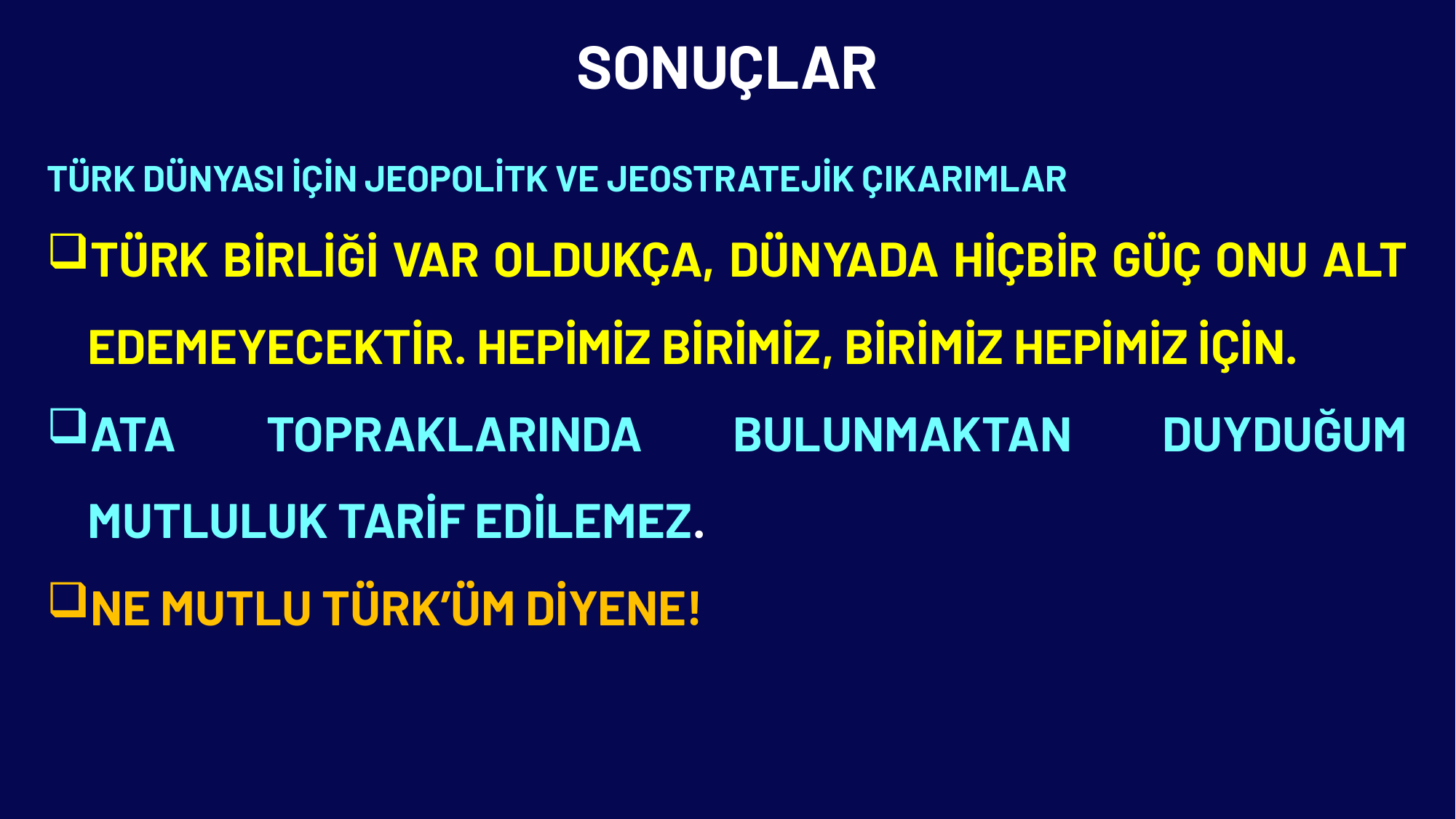

# SONUÇLAR
TÜRK DÜNYASI İÇİN JEOPOLİTK VE JEOSTRATEJİK ÇIKARIMLAR
TÜRK BİRLİĞİ VAR OLDUKÇA, DÜNYADA HİÇBİR GÜÇ ONU ALT EDEMEYECEKTİR. HEPİMİZ BİRİMİZ, BİRİMİZ HEPİMİZ İÇİN.
ATA TOPRAKLARINDA BULUNMAKTAN DUYDUĞUM MUTLULUK TARİF EDİLEMEZ.
NE MUTLU TÜRK’ÜM DİYENE!